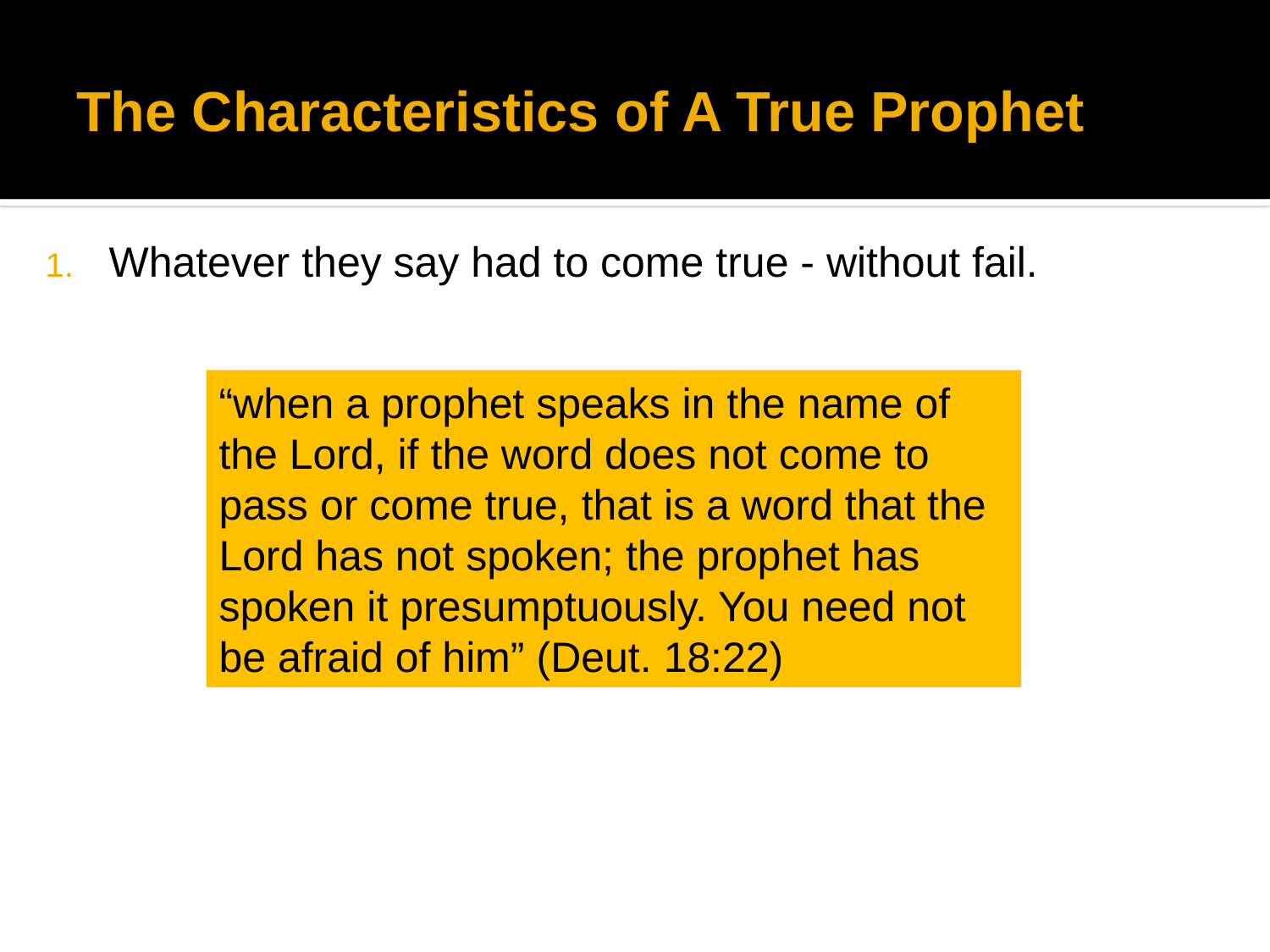

# The Characteristics of A True Prophet
Whatever they say had to come true - without fail.
“when a prophet speaks in the name of the Lord, if the word does not come to pass or come true, that is a word that the Lord has not spoken; the prophet has spoken it presumptuously. You need not be afraid of him” (Deut. 18:22)